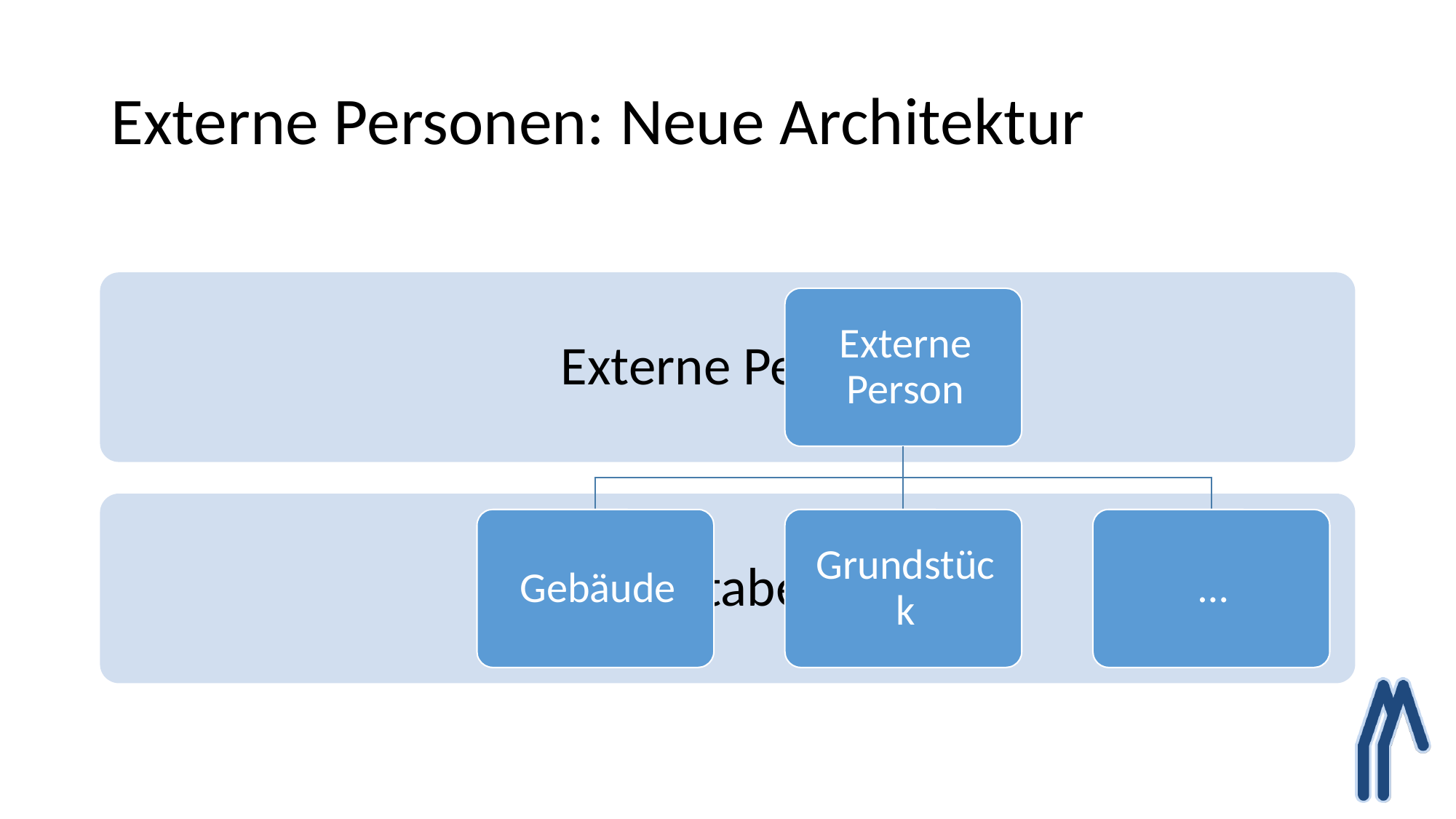

# Externe Personen: Neue Architektur
Datentabellen
Externe Person
Externe Person
Gebäude
Grundstück
…